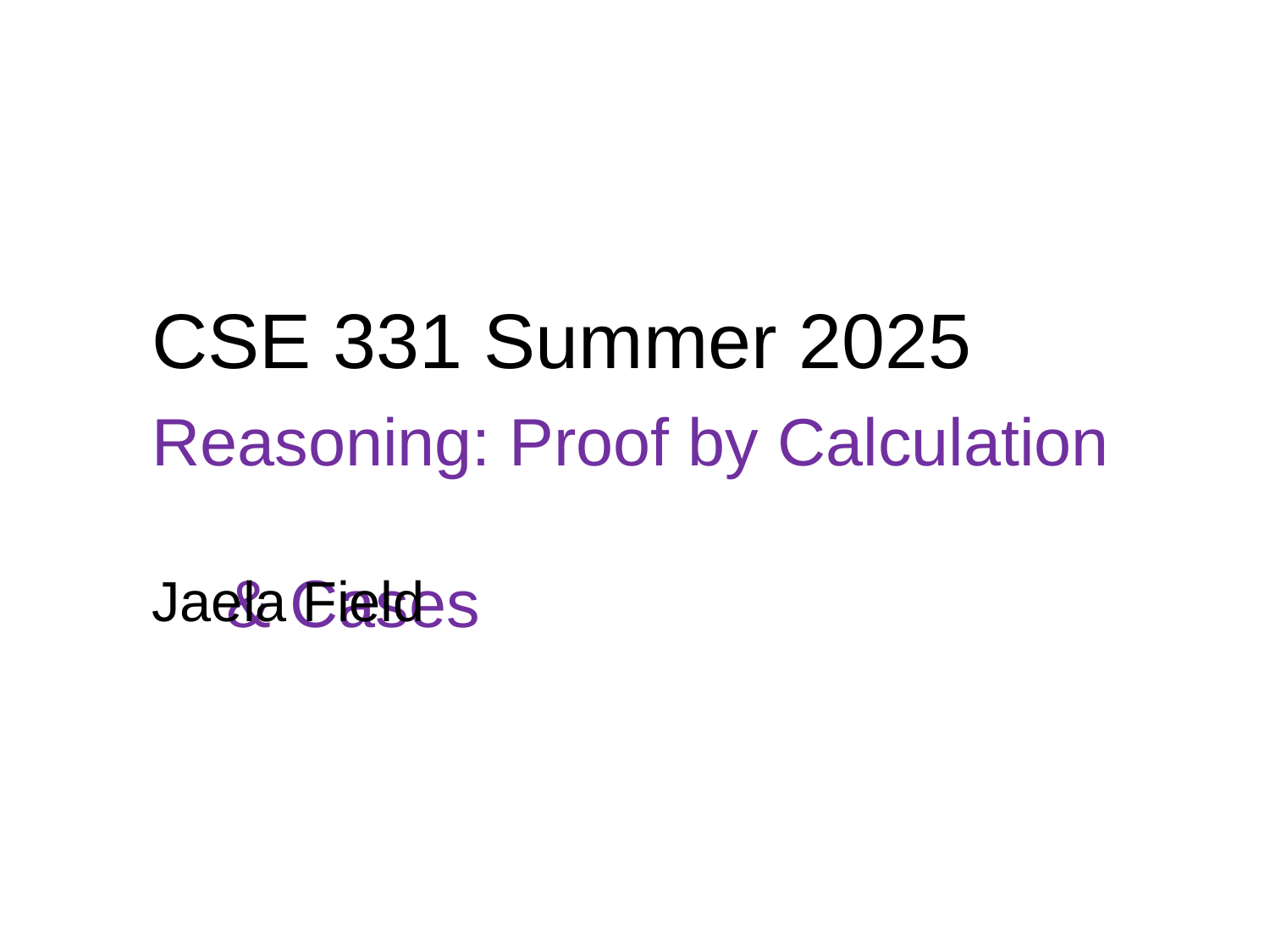

CSE 331 Summer 2025
# Reasoning: Proof by Calculation & Cases
Jaela Field